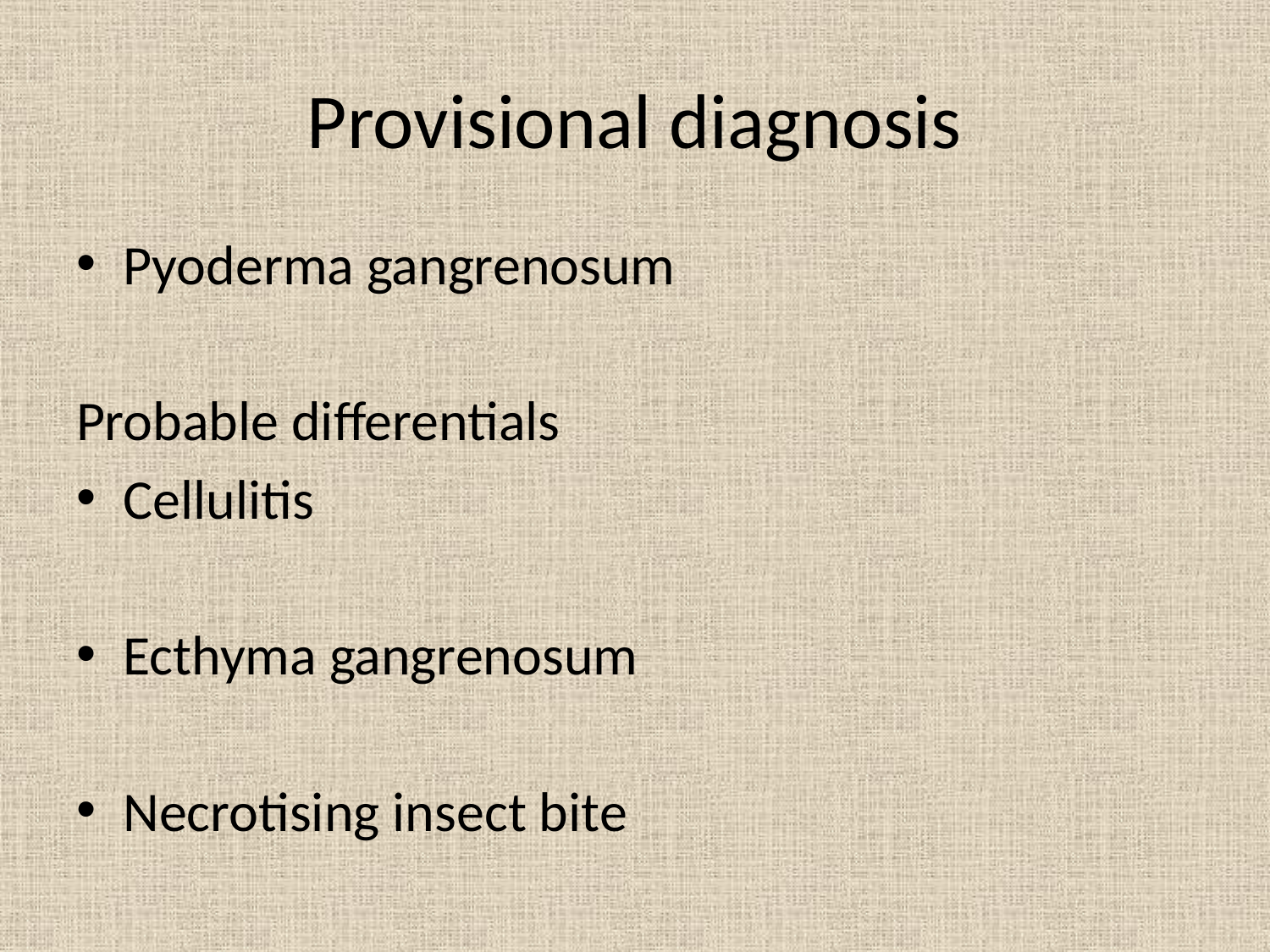

# Provisional diagnosis
Pyoderma gangrenosum

Probable differentials
Cellulitis

Ecthyma gangrenosum

Necrotising insect bite